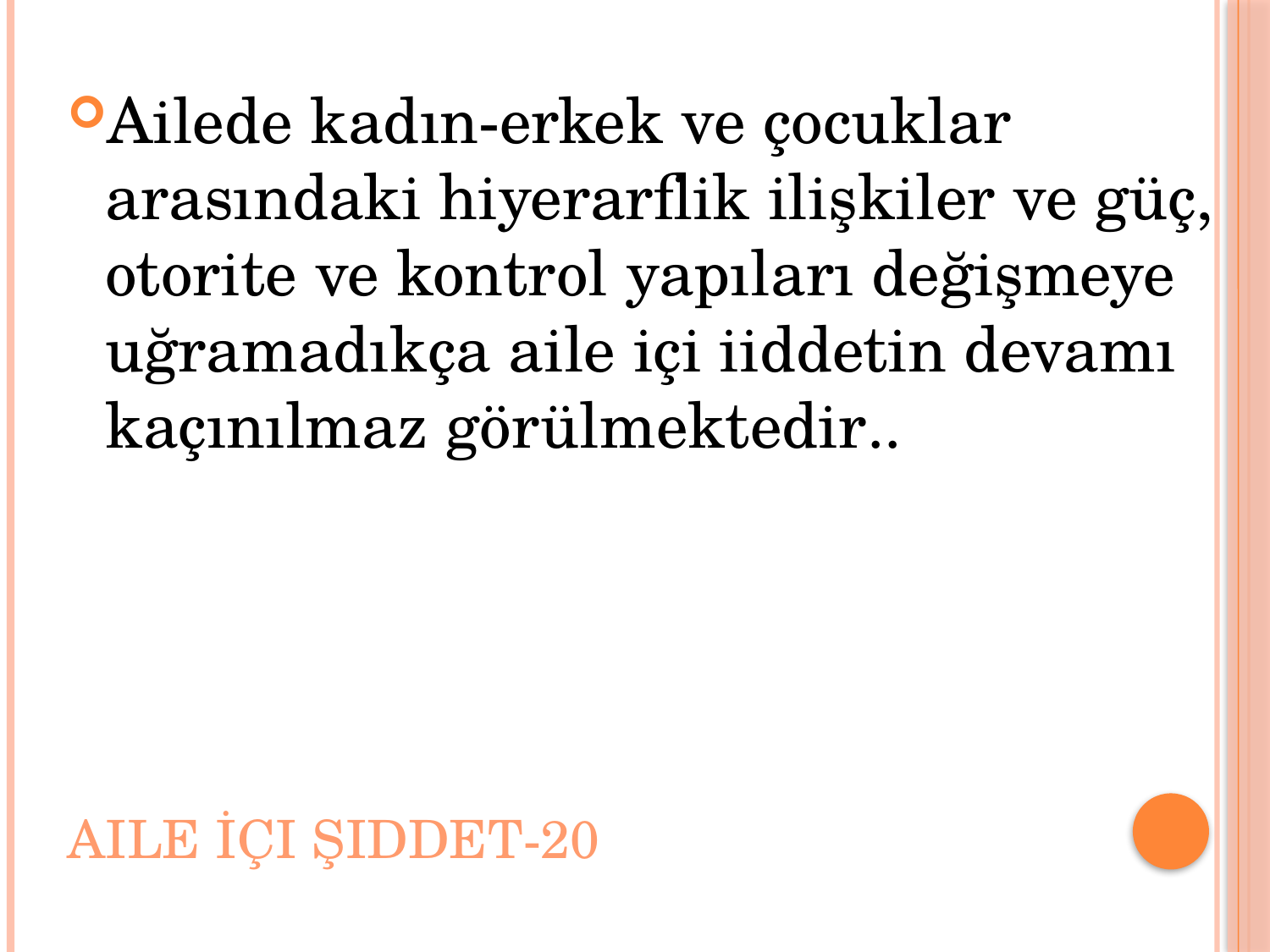

Ailede kadın-erkek ve çocuklar arasındaki hiyerarflik ilişkiler ve güç, otorite ve kontrol yapıları değişmeye uğramadıkça aile içi iiddetin devamı kaçınılmaz görülmektedir..
# Aile İçi şiddet-20